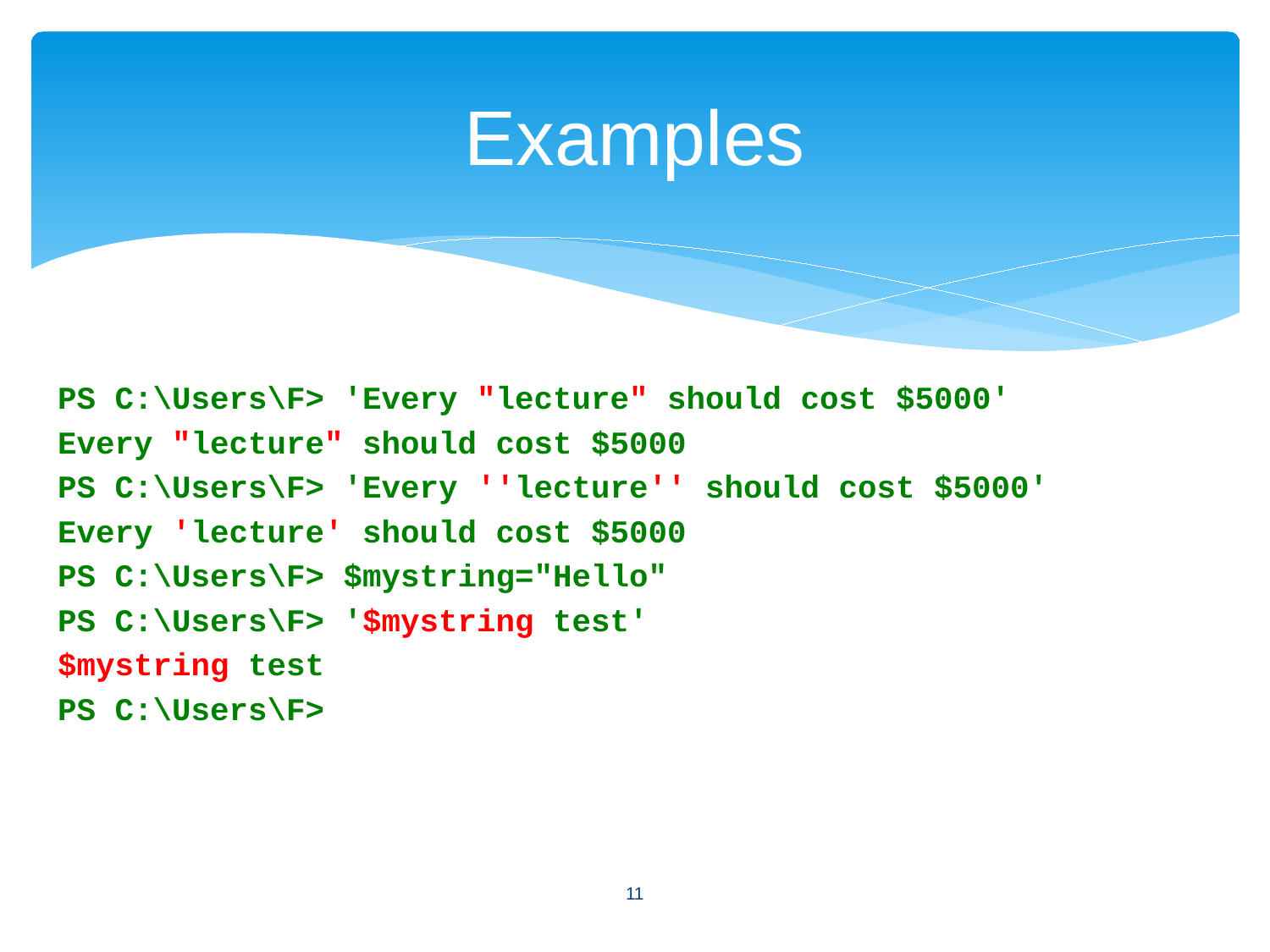

# Examples
PS C:\Users\F> 'Every "lecture" should cost $5000'
Every "lecture" should cost $5000
PS C:\Users\F> 'Every ''lecture'' should cost $5000'
Every 'lecture' should cost $5000
PS C:\Users\F> $mystring="Hello"
PS C:\Users\F> '$mystring test'
$mystring test
PS C:\Users\F>
11